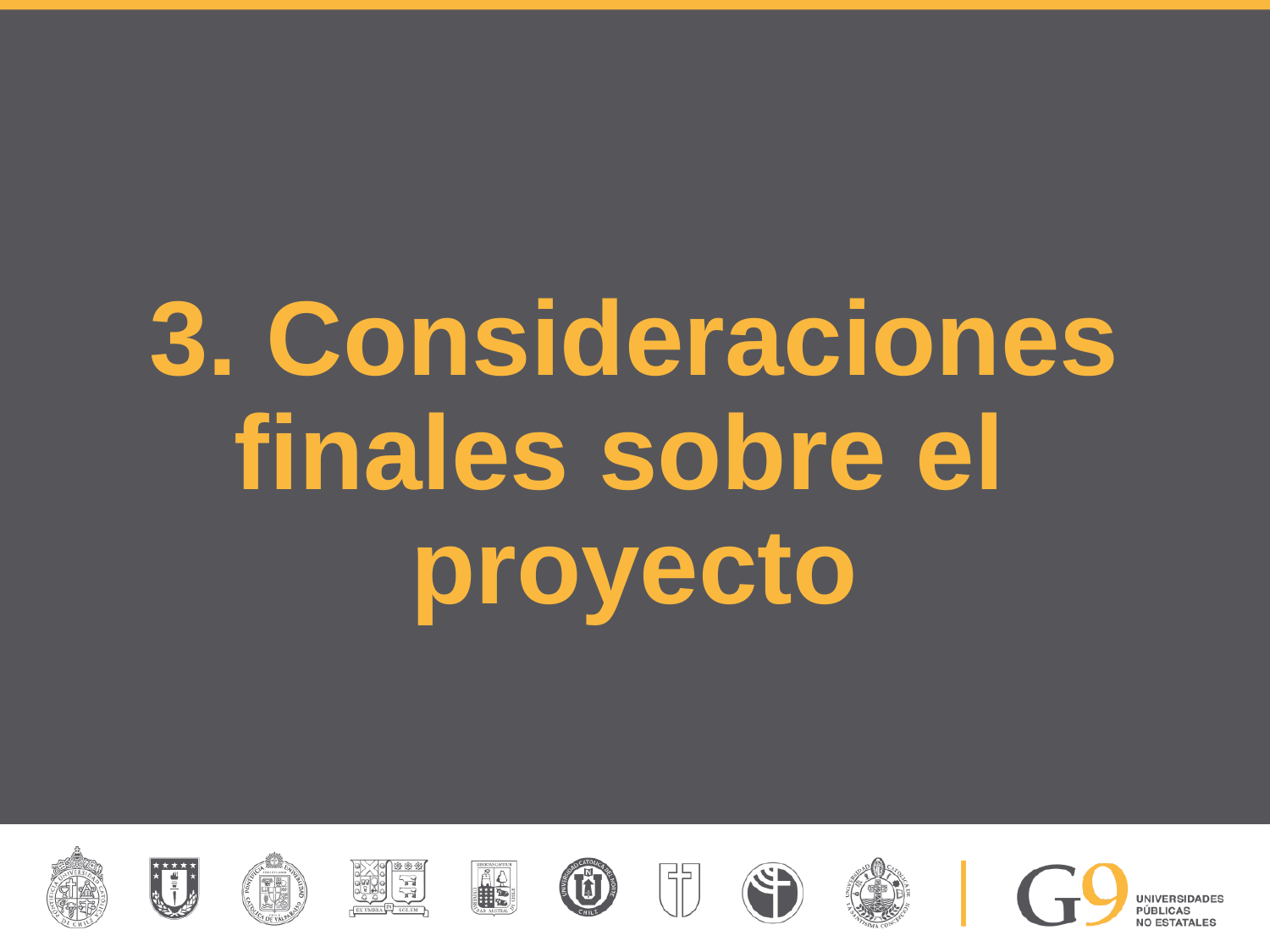

# 3. Consideraciones finales sobre el  proyecto